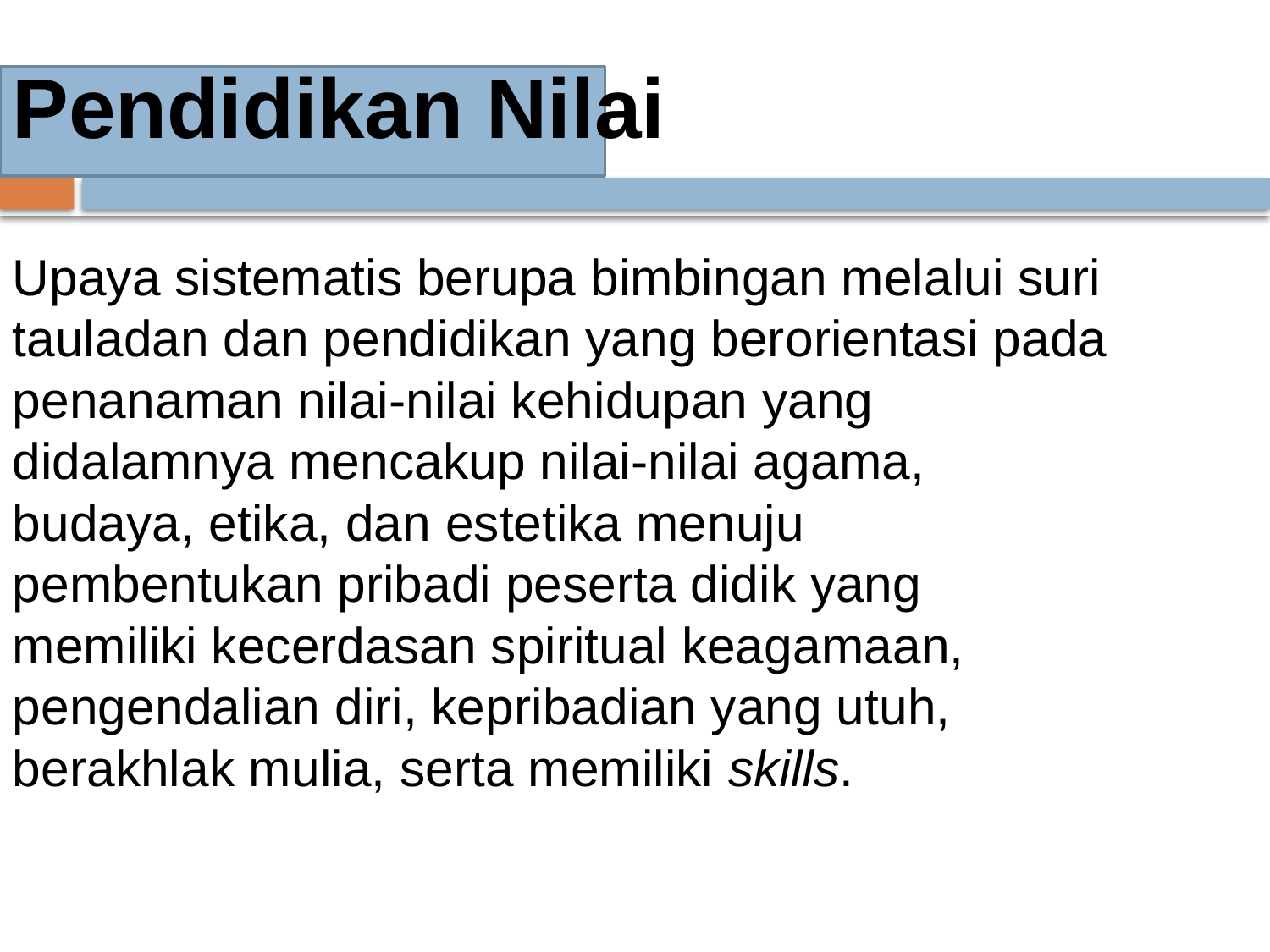

# Pendidikan Nilai

Upaya sistematis berupa bimbingan melalui suri tauladan dan pendidikan yang berorientasi pada penanaman nilai-nilai kehidupan yang didalamnya mencakup nilai-nilai agama, budaya, etika, dan estetika menuju pembentukan pribadi peserta didik yang memiliki kecerdasan spiritual keagamaan, pengendalian diri, kepribadian yang utuh, berakhlak mulia, serta memiliki skills.